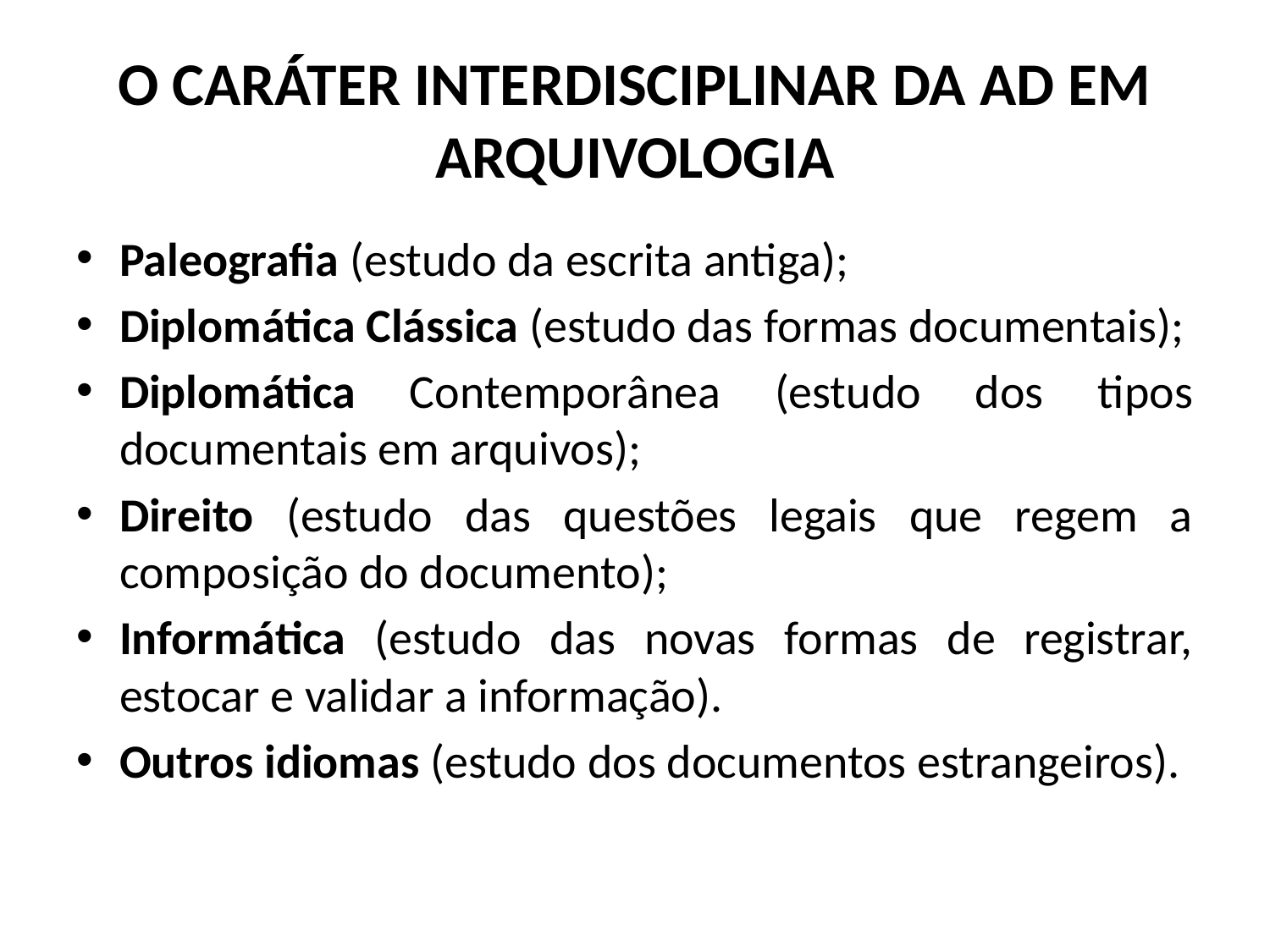

# O CARÁTER INTERDISCIPLINAR DA AD EM ARQUIVOLOGIA
Paleografia (estudo da escrita antiga);
Diplomática Clássica (estudo das formas documentais);
Diplomática Contemporânea (estudo dos tipos documentais em arquivos);
Direito (estudo das questões legais que regem a composição do documento);
Informática (estudo das novas formas de registrar, estocar e validar a informação).
Outros idiomas (estudo dos documentos estrangeiros).